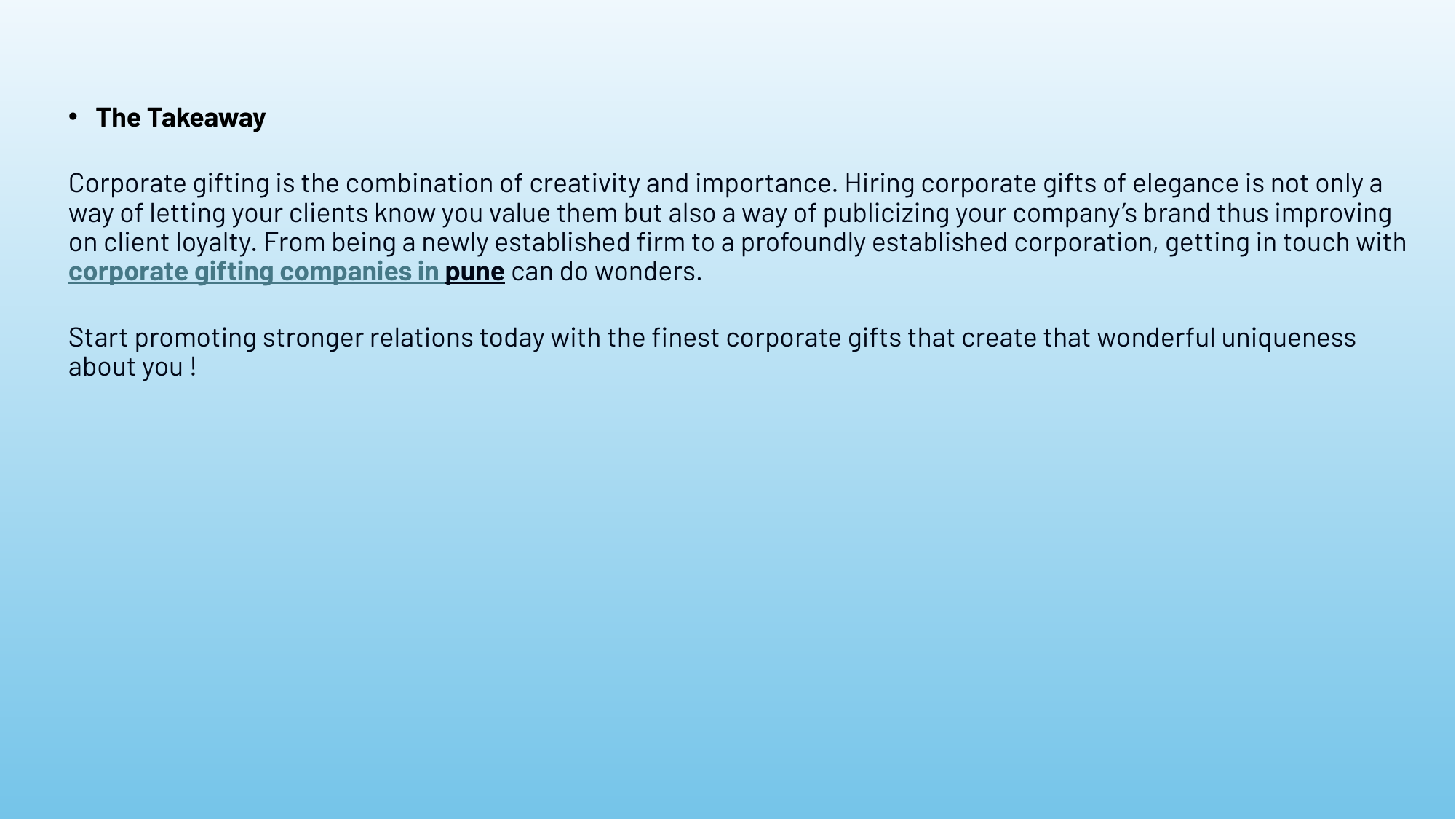

The Takeaway
Corporate gifting is the combination of creativity and importance. Hiring corporate gifts of elegance is not only a way of letting your clients know you value them but also a way of publicizing your company’s brand thus improving on client loyalty. From being a newly established firm to a profoundly established corporation, getting in touch with corporate gifting companies in pune can do wonders.
Start promoting stronger relations today with the finest corporate gifts that create that wonderful uniqueness about you !